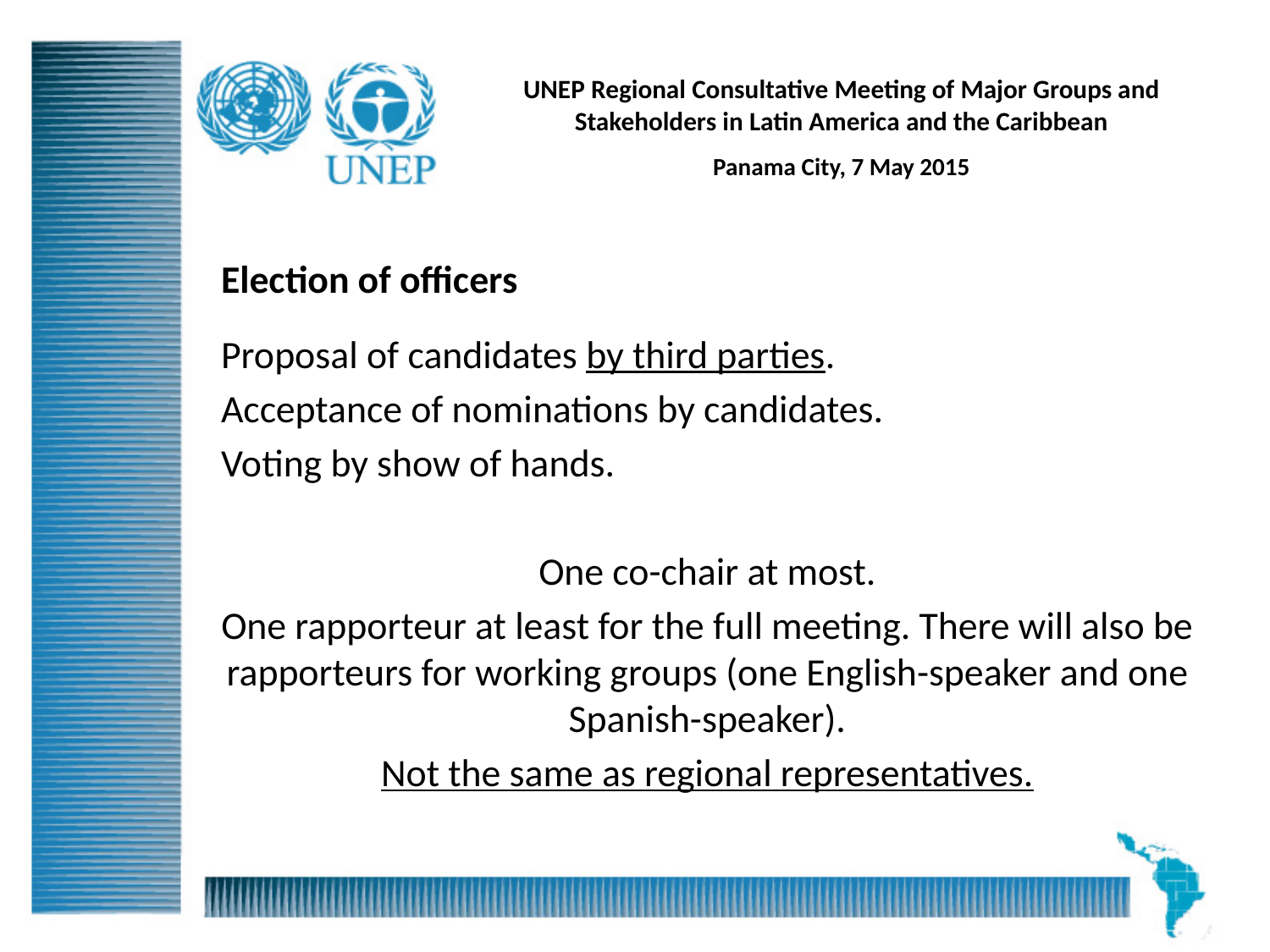

# UNEP Regional Consultative Meeting of Major Groups and Stakeholders in Latin America and the Caribbean
Panama City, 7 May 2015
Election of officers
Proposal of candidates by third parties.
Acceptance of nominations by candidates.
Voting by show of hands.

One co-chair at most.
One rapporteur at least for the full meeting. There will also be rapporteurs for working groups (one English-speaker and one Spanish-speaker).
Not the same as regional representatives.